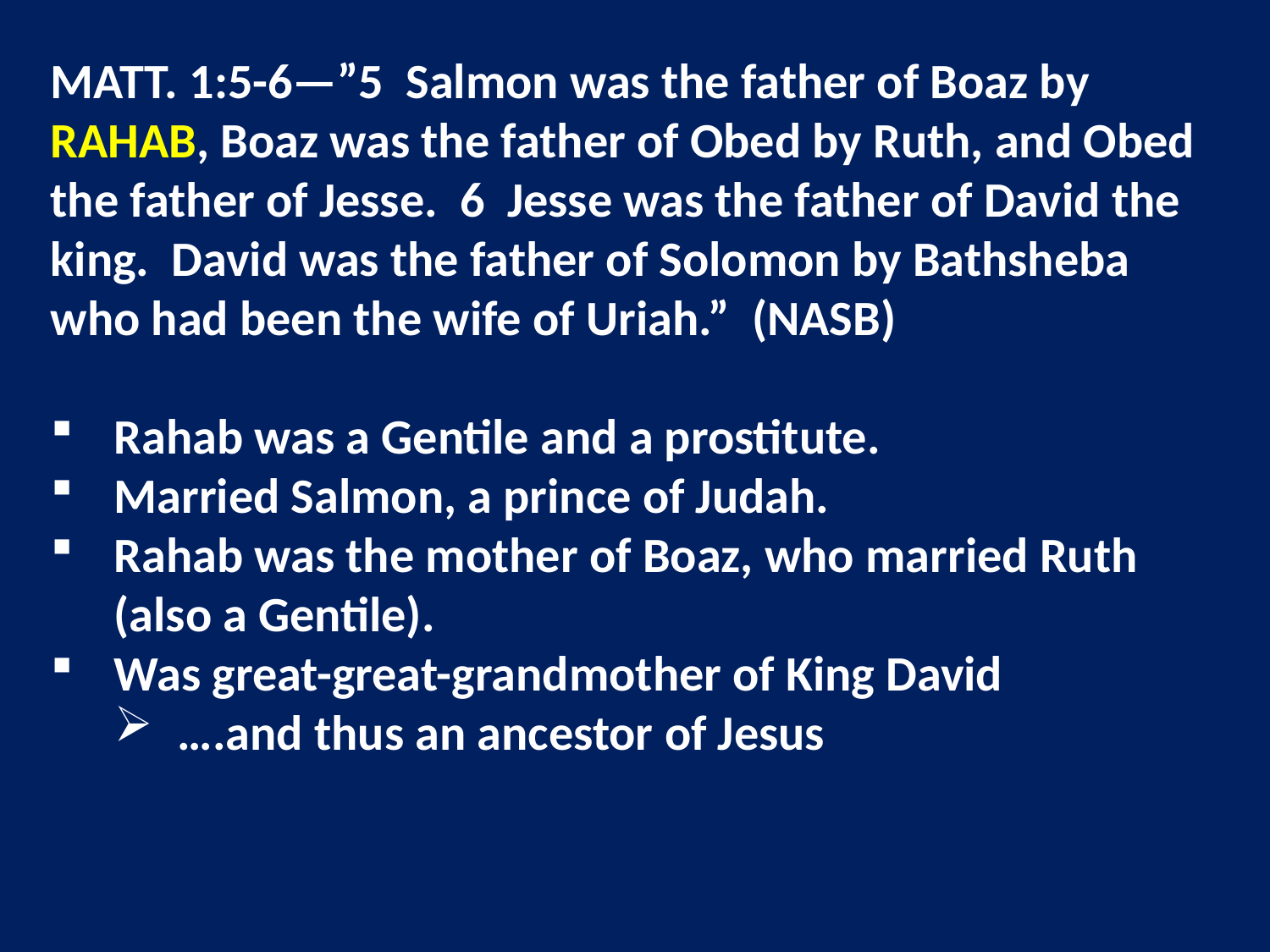

MATT. 1:5-6—”5  Salmon was the father of Boaz by RAHAB, Boaz was the father of Obed by Ruth, and Obed the father of Jesse.  6  Jesse was the father of David the king.  David was the father of Solomon by Bathsheba who had been the wife of Uriah.”  (NASB)

Rahab was a Gentile and a prostitute.
Married Salmon, a prince of Judah.
Rahab was the mother of Boaz, who married Ruth (also a Gentile).
Was great-great-grandmother of King David
….and thus an ancestor of Jesus